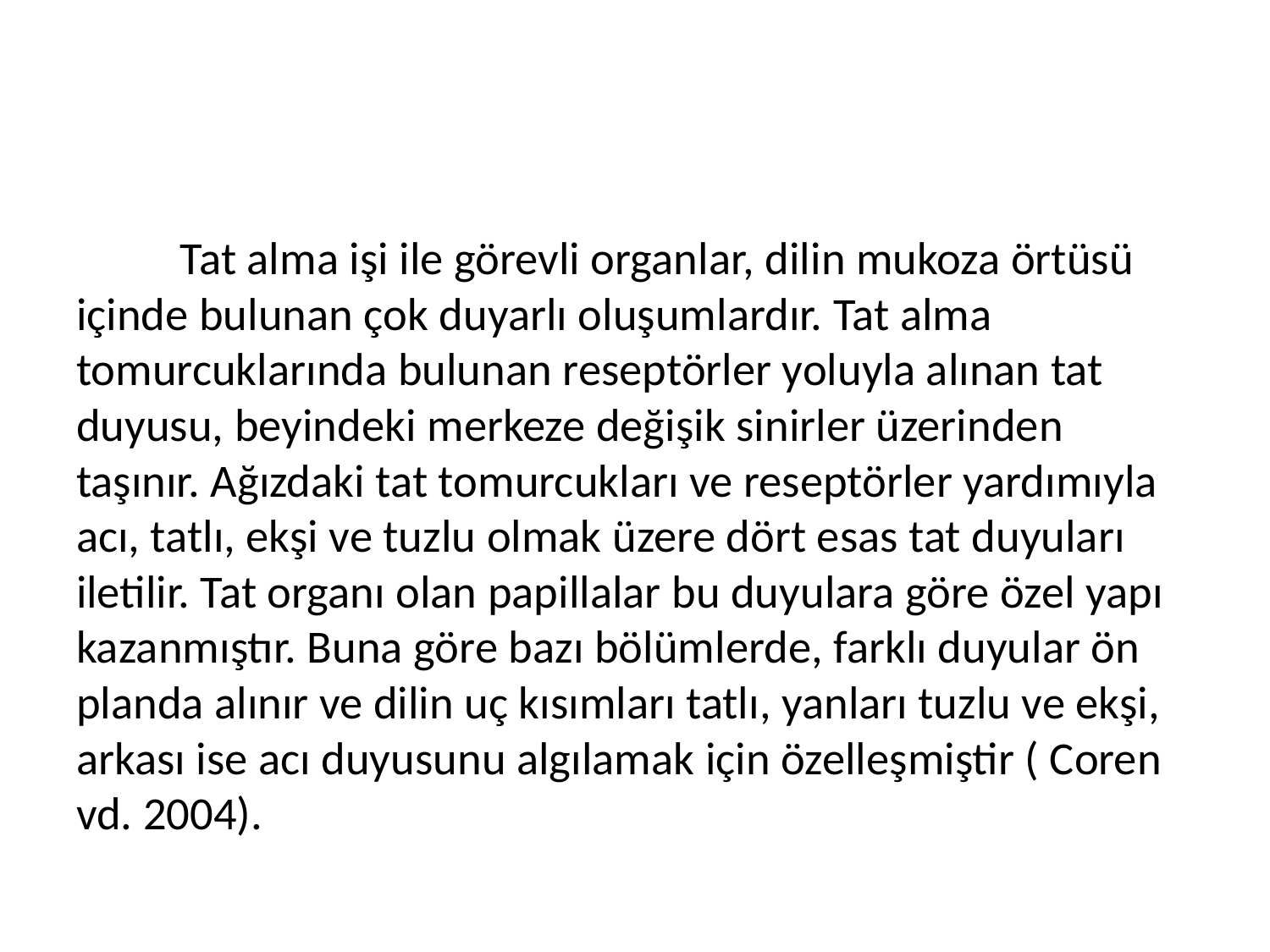

#
	Tat alma işi ile görevli organlar, dilin mukoza örtüsü içinde bulunan çok duyarlı oluşumlardır. Tat alma tomurcuklarında bulunan reseptörler yoluyla alınan tat duyusu, beyindeki merkeze değişik sinirler üzerinden taşınır. Ağızdaki tat tomurcukları ve reseptörler yardımıyla acı, tatlı, ekşi ve tuzlu olmak üzere dört esas tat duyuları iletilir. Tat organı olan papillalar bu duyulara göre özel yapı kazanmıştır. Buna göre bazı bölümlerde, farklı duyular ön planda alınır ve dilin uç kısımları tatlı, yanları tuzlu ve ekşi, arkası ise acı duyusunu algılamak için özelleşmiştir ( Coren vd. 2004).